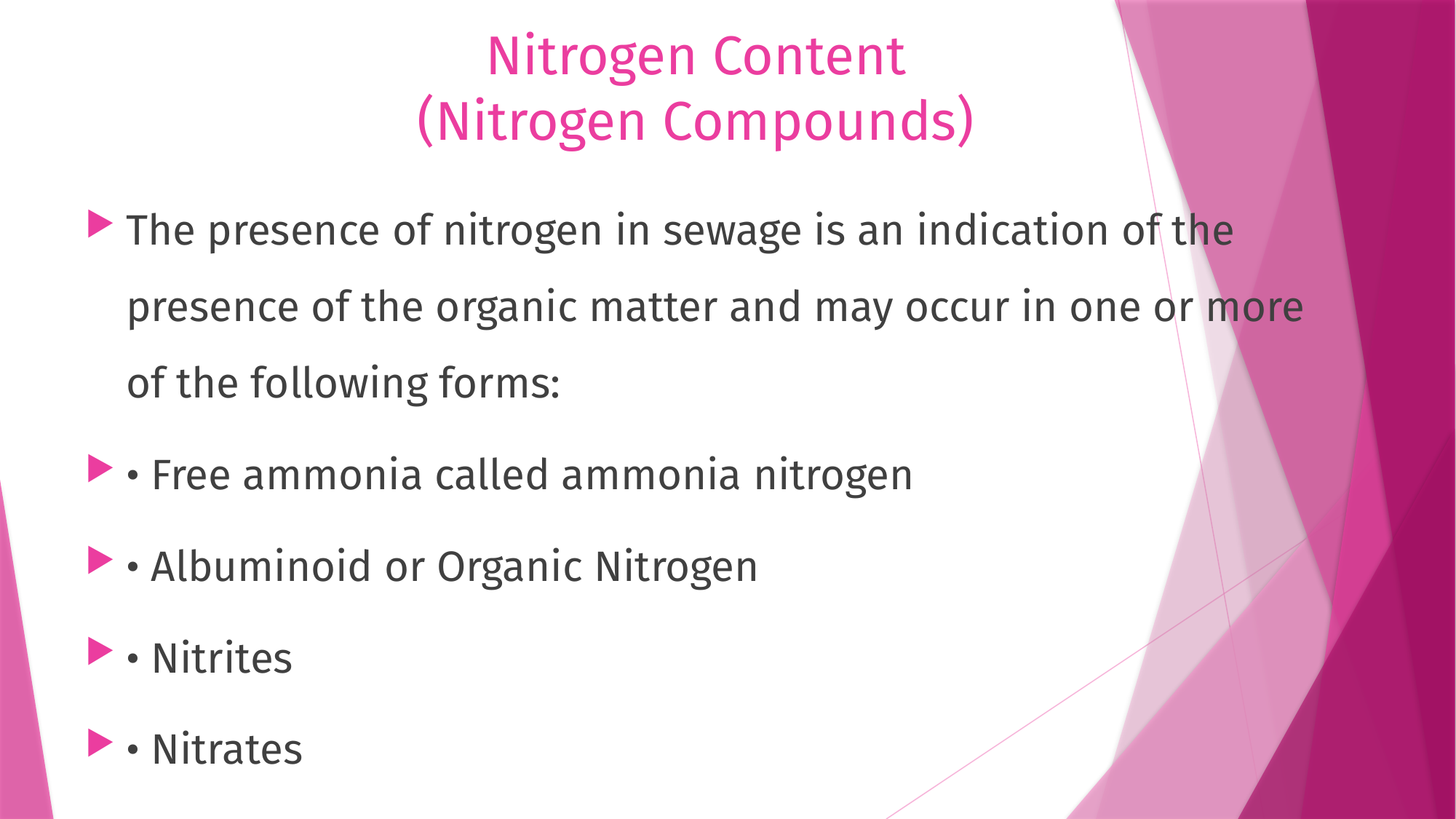

# Nitrogen Content (Nitrogen Compounds)
The presence of nitrogen in sewage is an indication of the presence of the organic matter and may occur in one or more of the following forms:
• Free ammonia called ammonia nitrogen
• Albuminoid or Organic Nitrogen
• Nitrites
• Nitrates